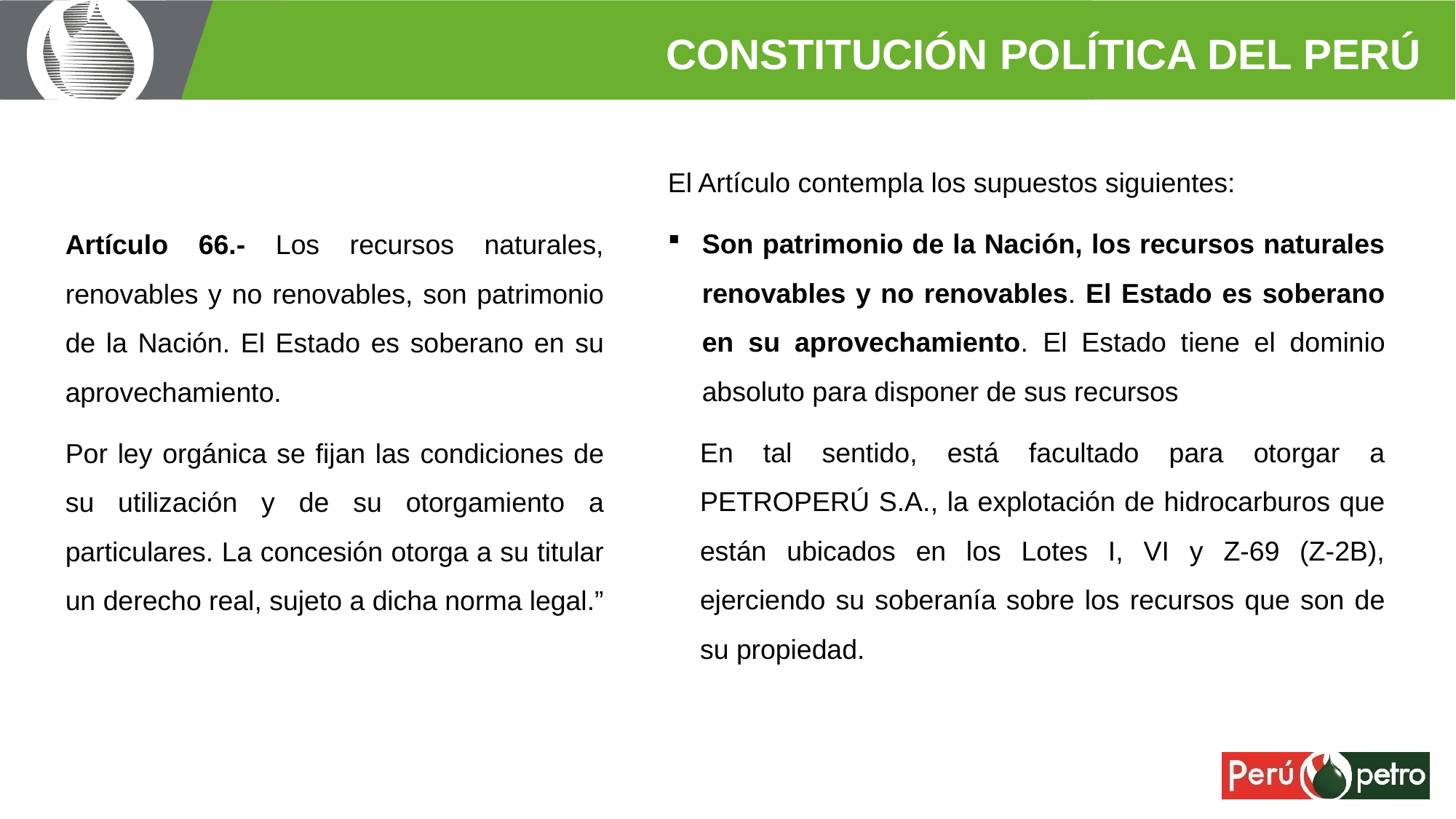

CONSTITUCIÓN POLÍTICA DEL PERÚ
El Artículo contempla los supuestos siguientes:
Son patrimonio de la Nación, los recursos naturales renovables y no renovables. El Estado es soberano en su aprovechamiento. El Estado tiene el dominio absoluto para disponer de sus recursos
En tal sentido, está facultado para otorgar a PETROPERÚ S.A., la explotación de hidrocarburos que están ubicados en los Lotes I, VI y Z-69 (Z-2B), ejerciendo su soberanía sobre los recursos que son de su propiedad.

Artículo 66.- Los recursos naturales, renovables y no renovables, son patrimonio de la Nación. El Estado es soberano en su aprovechamiento.
Por ley orgánica se fijan las condiciones de su utilización y de su otorgamiento a particulares. La concesión otorga a su titular un derecho real, sujeto a dicha norma legal.”